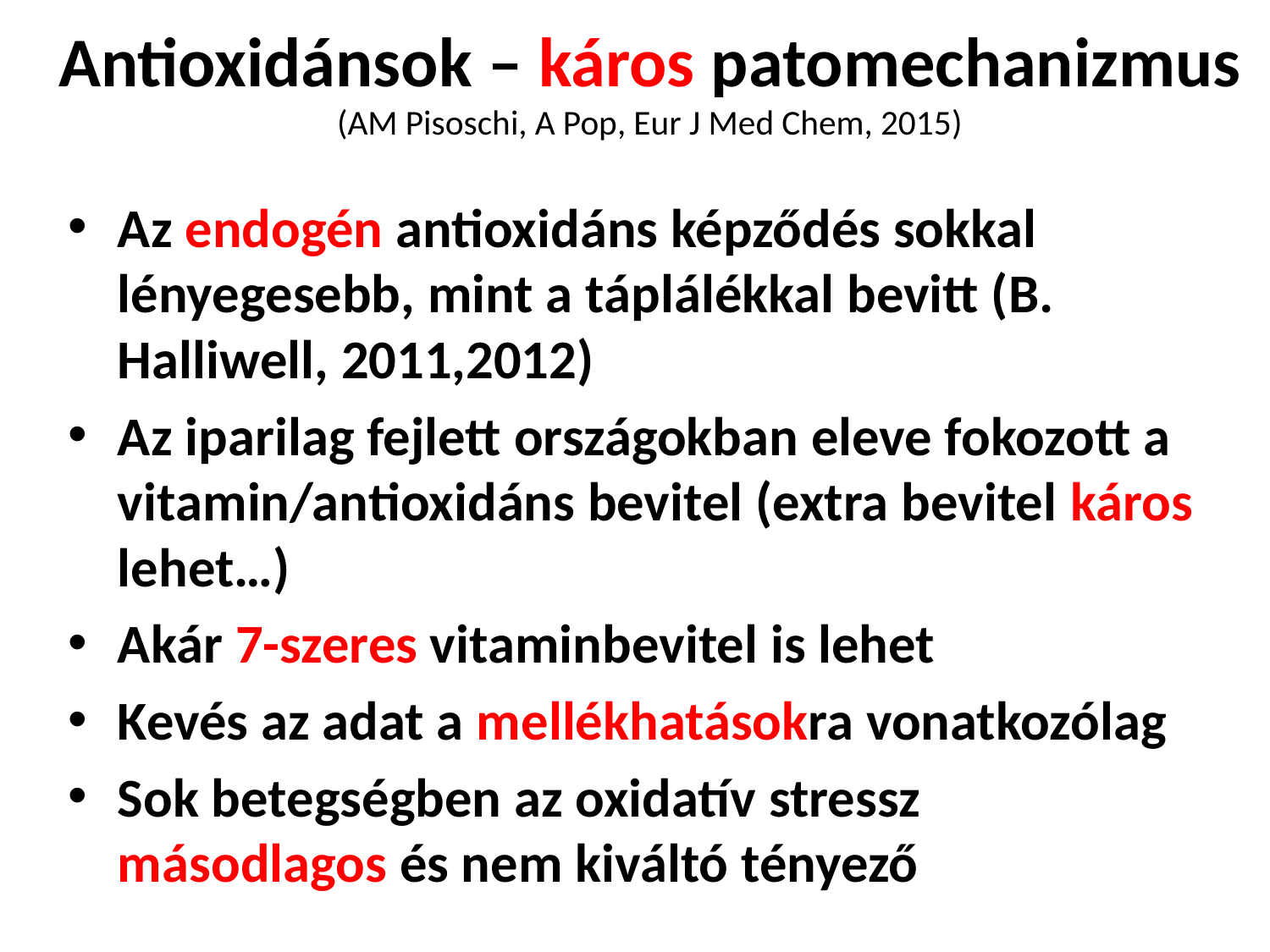

# Antioxidánsok – káros patomechanizmus (AM Pisoschi, A Pop, Eur J Med Chem, 2015)
Az endogén antioxidáns képződés sokkal lényegesebb, mint a táplálékkal bevitt (B. Halliwell, 2011,2012)
Az iparilag fejlett országokban eleve fokozott a vitamin/antioxidáns bevitel (extra bevitel káros lehet…)
Akár 7-szeres vitaminbevitel is lehet
Kevés az adat a mellékhatásokra vonatkozólag
Sok betegségben az oxidatív stressz másodlagos és nem kiváltó tényező